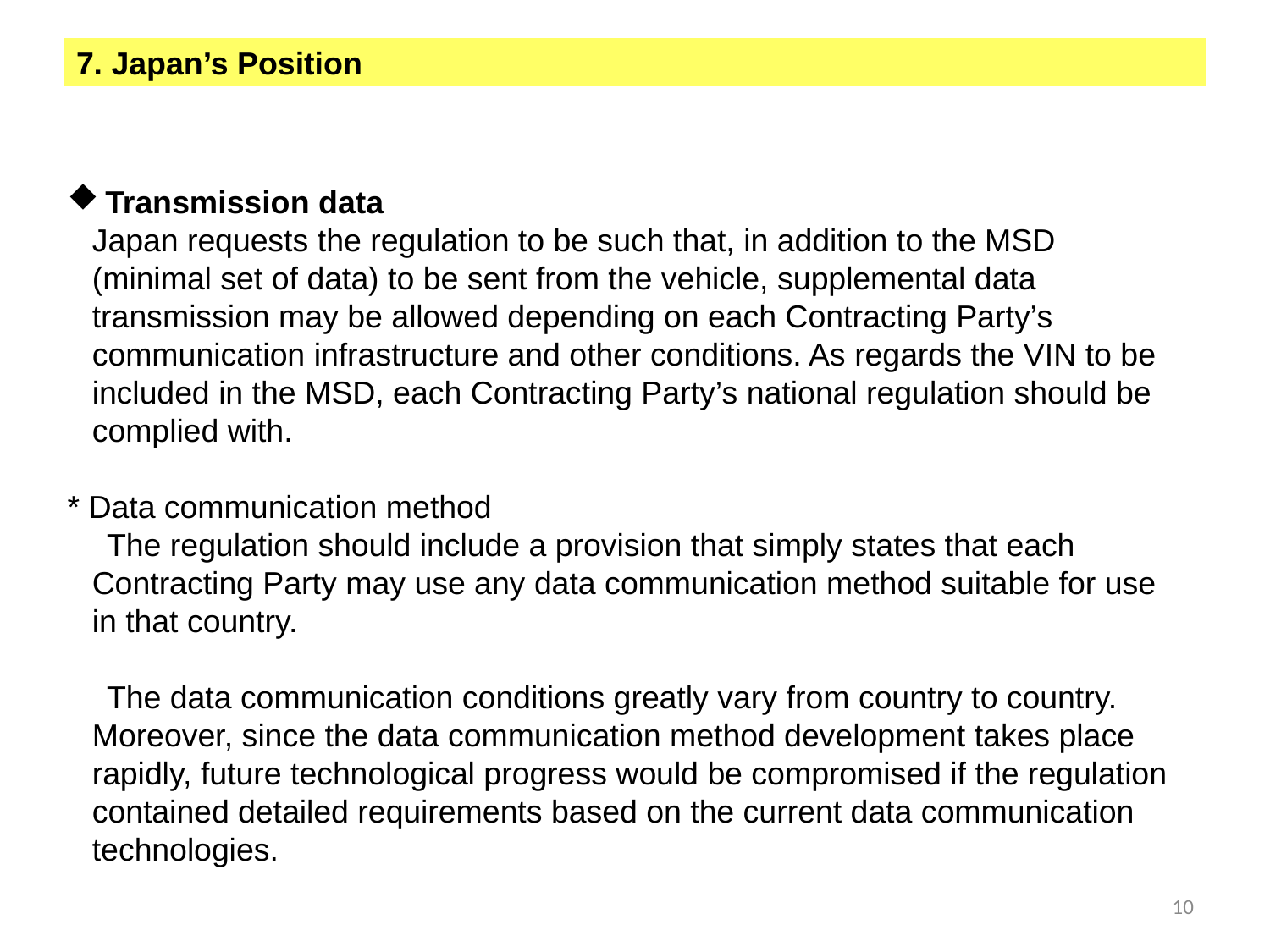

# 7. Japan’s Position
Transmission data
Japan requests the regulation to be such that, in addition to the MSD (minimal set of data) to be sent from the vehicle, supplemental data transmission may be allowed depending on each Contracting Party’s communication infrastructure and other conditions. As regards the VIN to be included in the MSD, each Contracting Party’s national regulation should be complied with.

* Data communication method
　The regulation should include a provision that simply states that each Contracting Party may use any data communication method suitable for use in that country.

　The data communication conditions greatly vary from country to country. Moreover, since the data communication method development takes place rapidly, future technological progress would be compromised if the regulation contained detailed requirements based on the current data communication technologies.

10